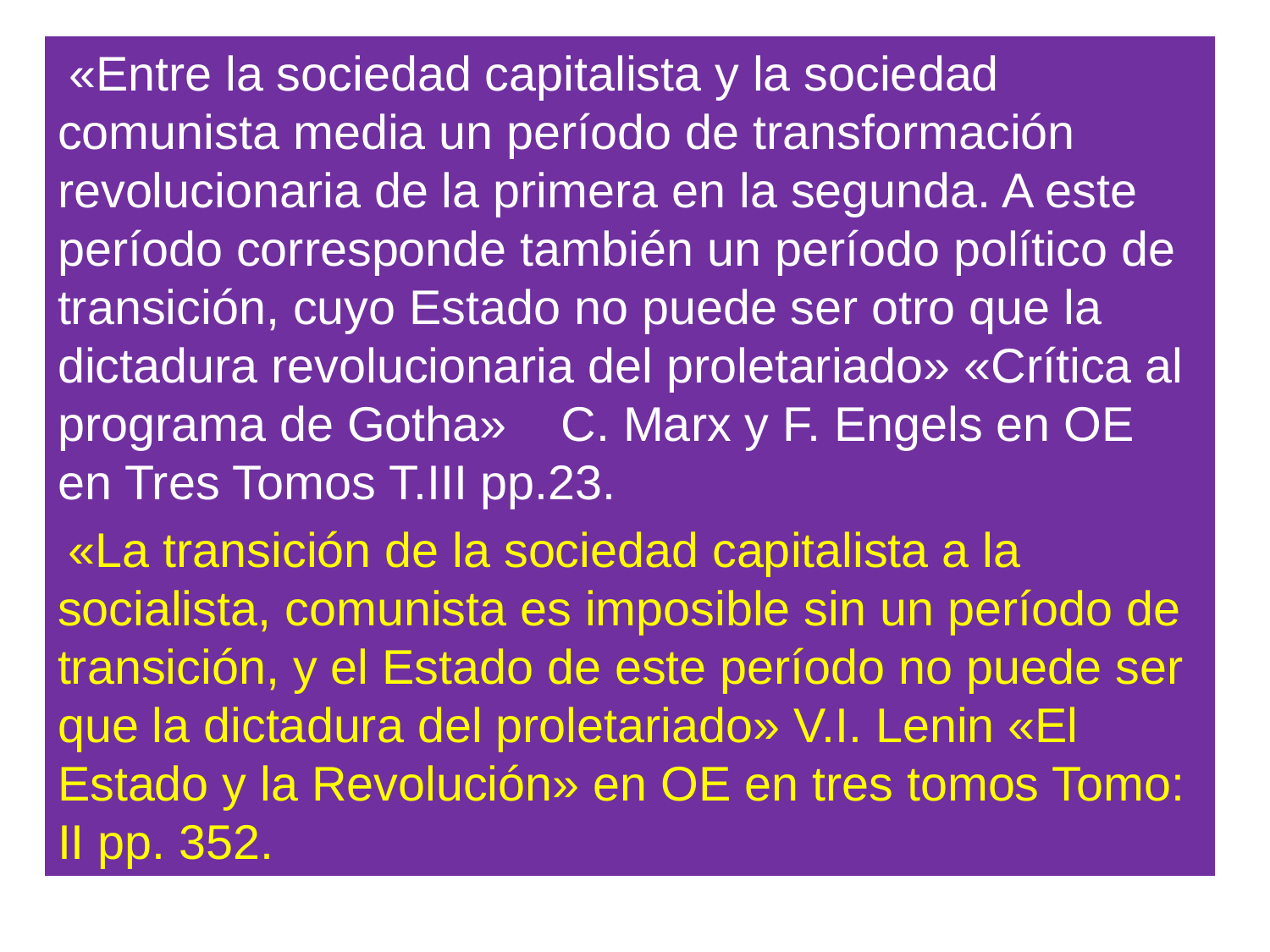

«Entre la sociedad capitalista y la sociedad comunista media un período de transformación revolucionaria de la primera en la segunda. A este período corresponde también un período político de transición, cuyo Estado no puede ser otro que la dictadura revolucionaria del proletariado» «Crítica al programa de Gotha»    C. Marx y F. Engels en OE en Tres Tomos T.III pp.23.
 «La transición de la sociedad capitalista a la socialista, comunista es imposible sin un período de transición, y el Estado de este período no puede ser que la dictadura del proletariado» V.I. Lenin «El Estado y la Revolución» en OE en tres tomos Tomo: II pp. 352.